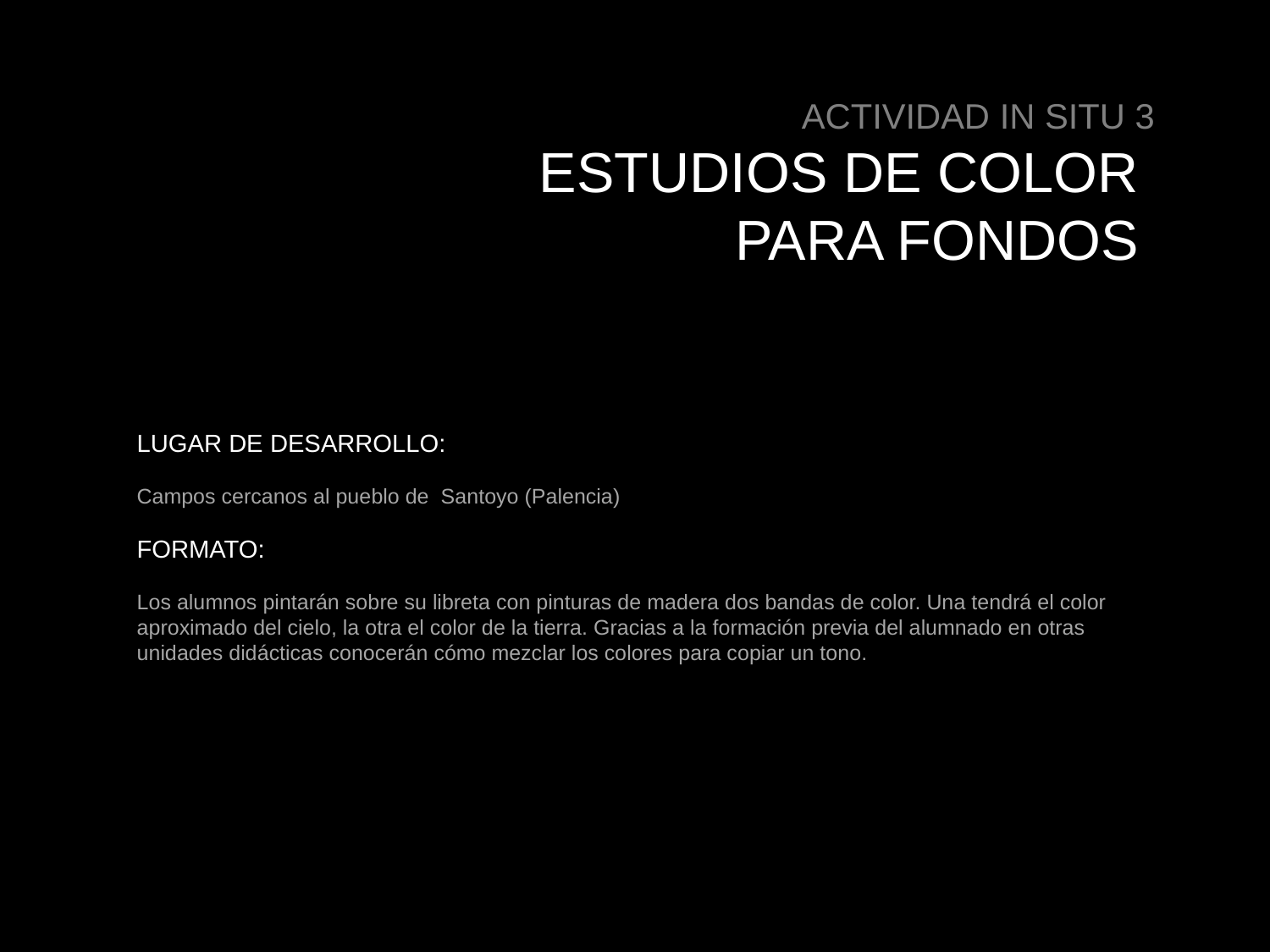

ACTIVIDAD IN SITU 3
ESTUDIOS DE COLOR
PARA FONDOS

LUGAR DE DESARROLLO:

Campos cercanos al pueblo de  Santoyo (Palencia)

FORMATO:

Los alumnos pintarán sobre su libreta con pinturas de madera dos bandas de color. Una tendrá el color aproximado del cielo, la otra el color de la tierra. Gracias a la formación previa del alumnado en otras unidades didácticas conocerán cómo mezclar los colores para copiar un tono.